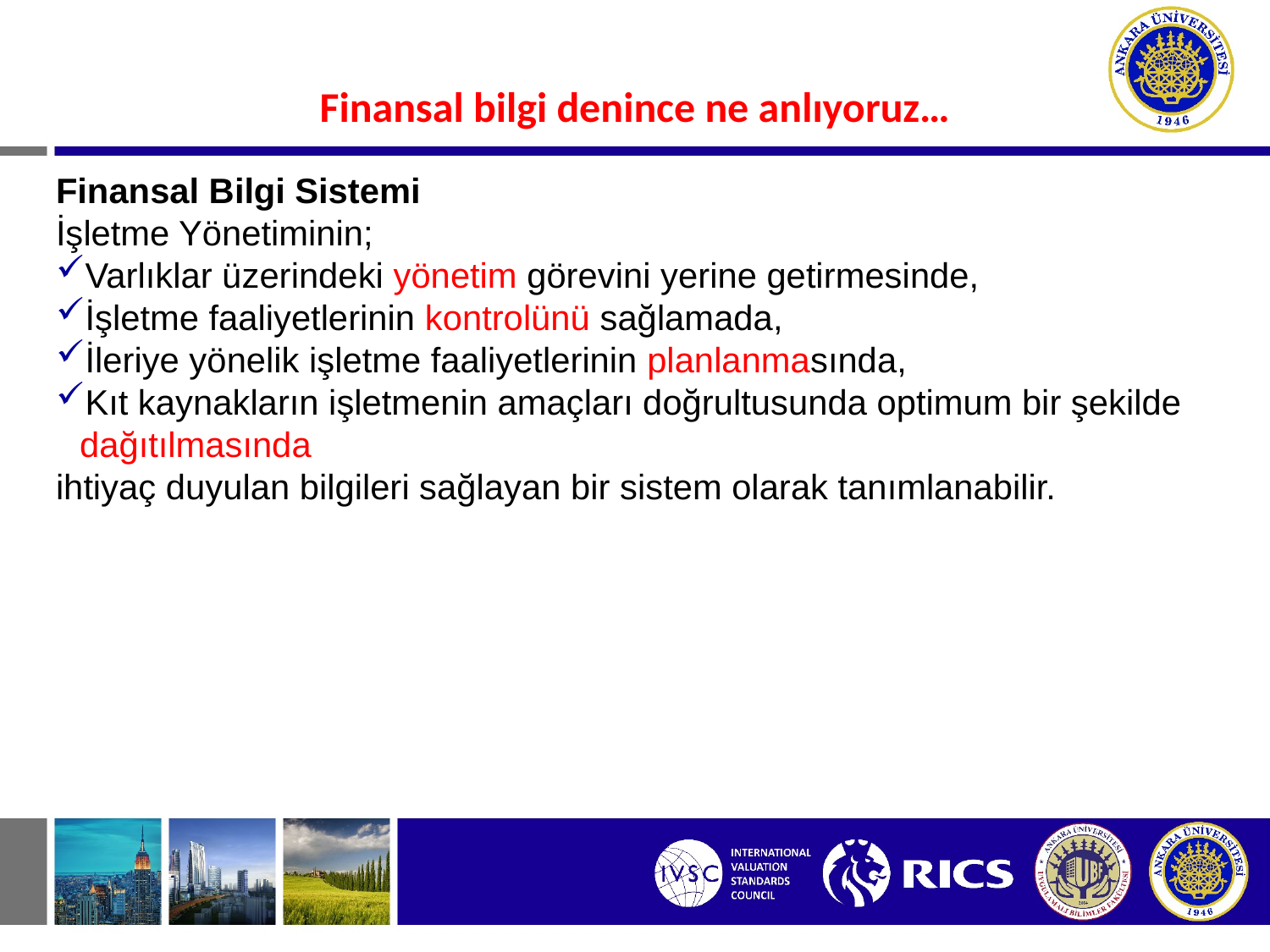

#
Finansal bilgi denince ne anlıyoruz…
Finansal Bilgi Sistemi
İşletme Yönetiminin;
Varlıklar üzerindeki yönetim görevini yerine getirmesinde,
İşletme faaliyetlerinin kontrolünü sağlamada,
İleriye yönelik işletme faaliyetlerinin planlanmasında,
Kıt kaynakların işletmenin amaçları doğrultusunda optimum bir şekilde dağıtılmasında
ihtiyaç duyulan bilgileri sağlayan bir sistem olarak tanımlanabilir.